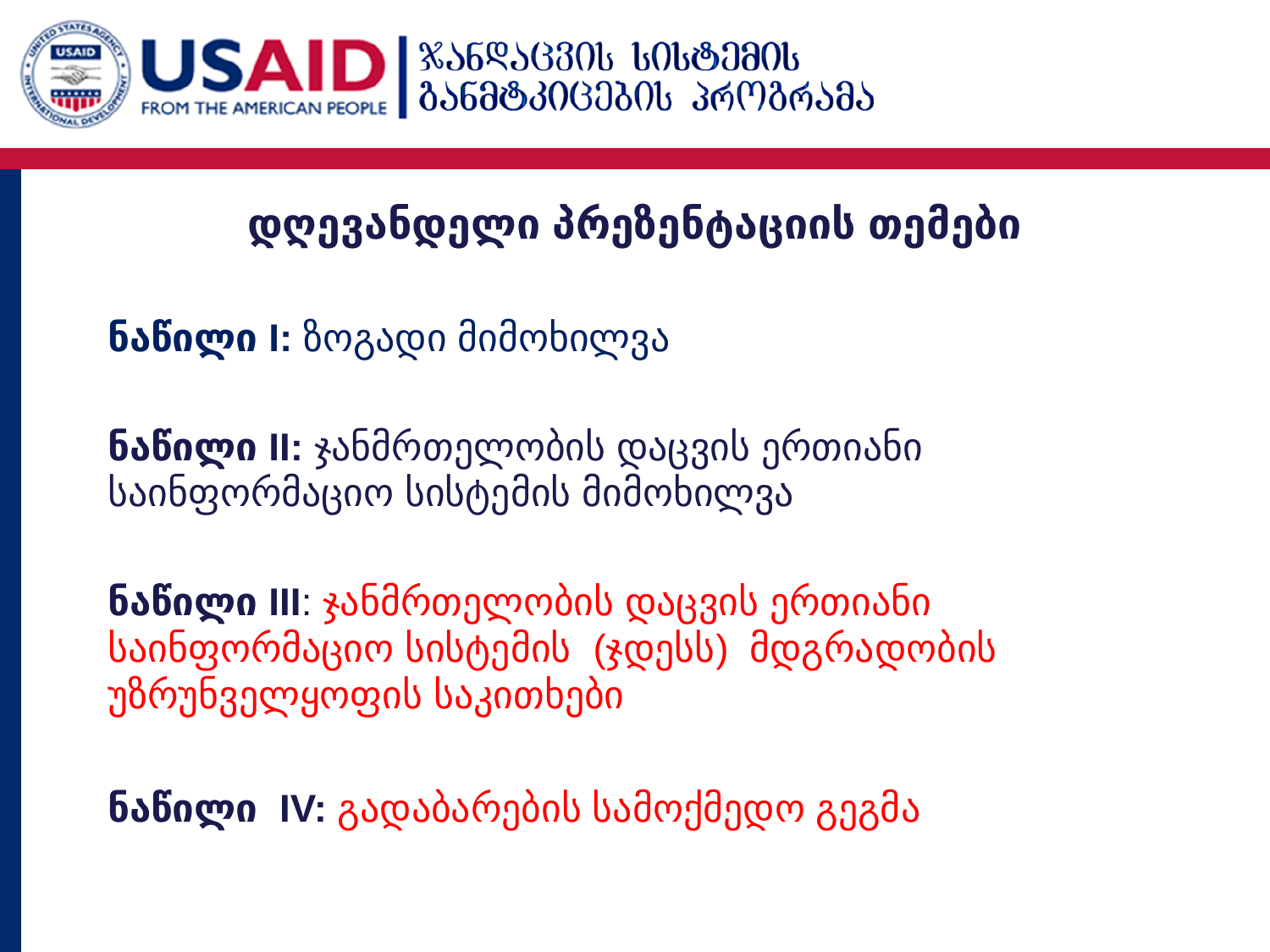

# დღევანდელი პრეზენტაციის თემები
ნაწილი I: ზოგადი მიმოხილვა

ნაწილი II: ჯანმრთელობის დაცვის ერთიანი საინფორმაციო სისტემის მიმოხილვა

ნაწილი III: ჯანმრთელობის დაცვის ერთიანი საინფორმაციო სისტემის  (ჯდესს)  მდგრადობის უზრუნველყოფის საკითხები

ნაწილი  IV: გადაბარების სამოქმედო გეგმა